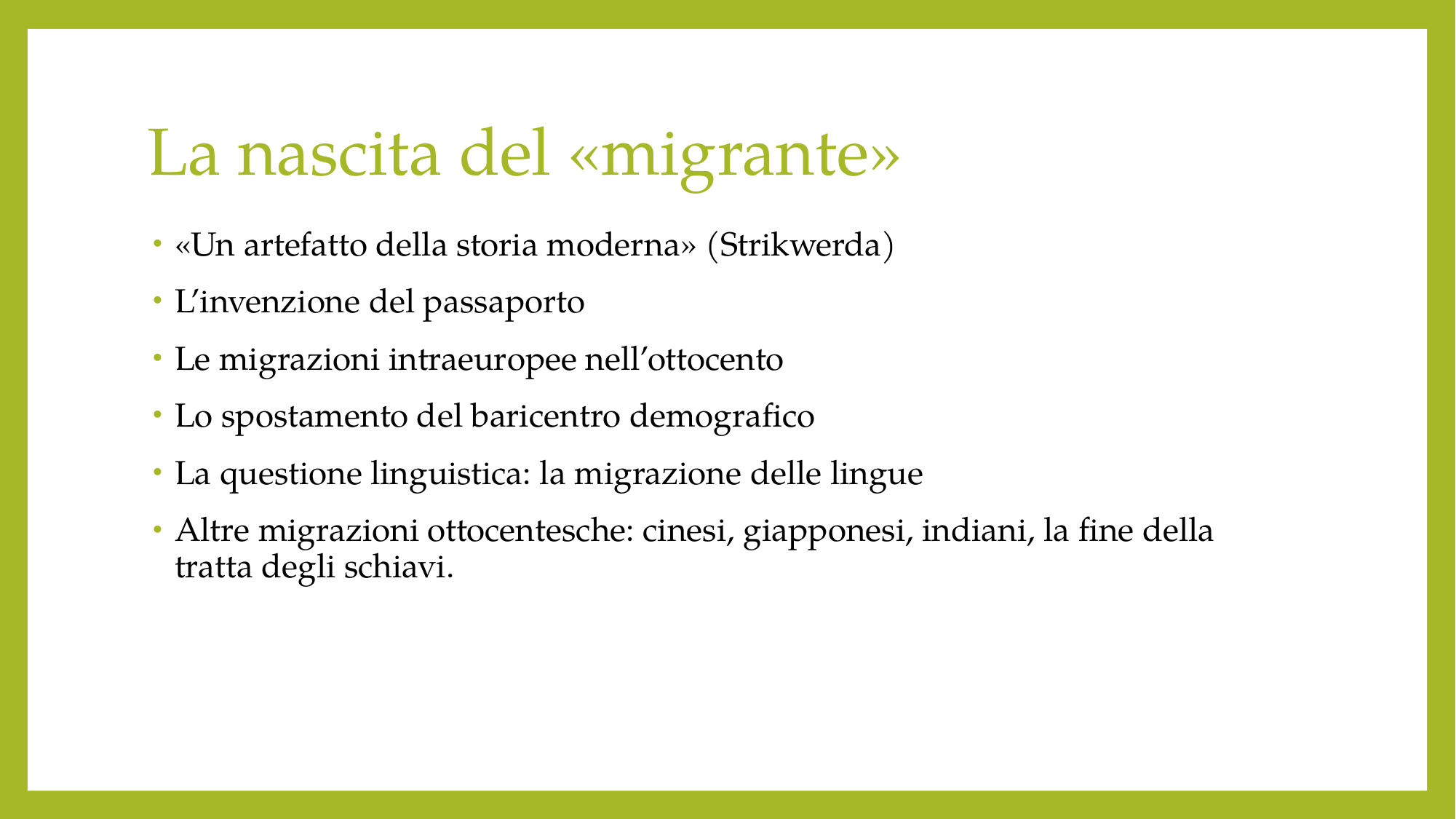

# La nascita del «migrante»

«Un artefatto della storia moderna» (Strikwerda)
L’invenzione del passaporto
Le migrazioni intraeuropee nell’ottocento
Lo spostamento del baricentro demografico
La questione linguistica: la migrazione delle lingue
Altre migrazioni ottocentesche: cinesi, giapponesi, indiani, la fine della tratta degli schiavi.